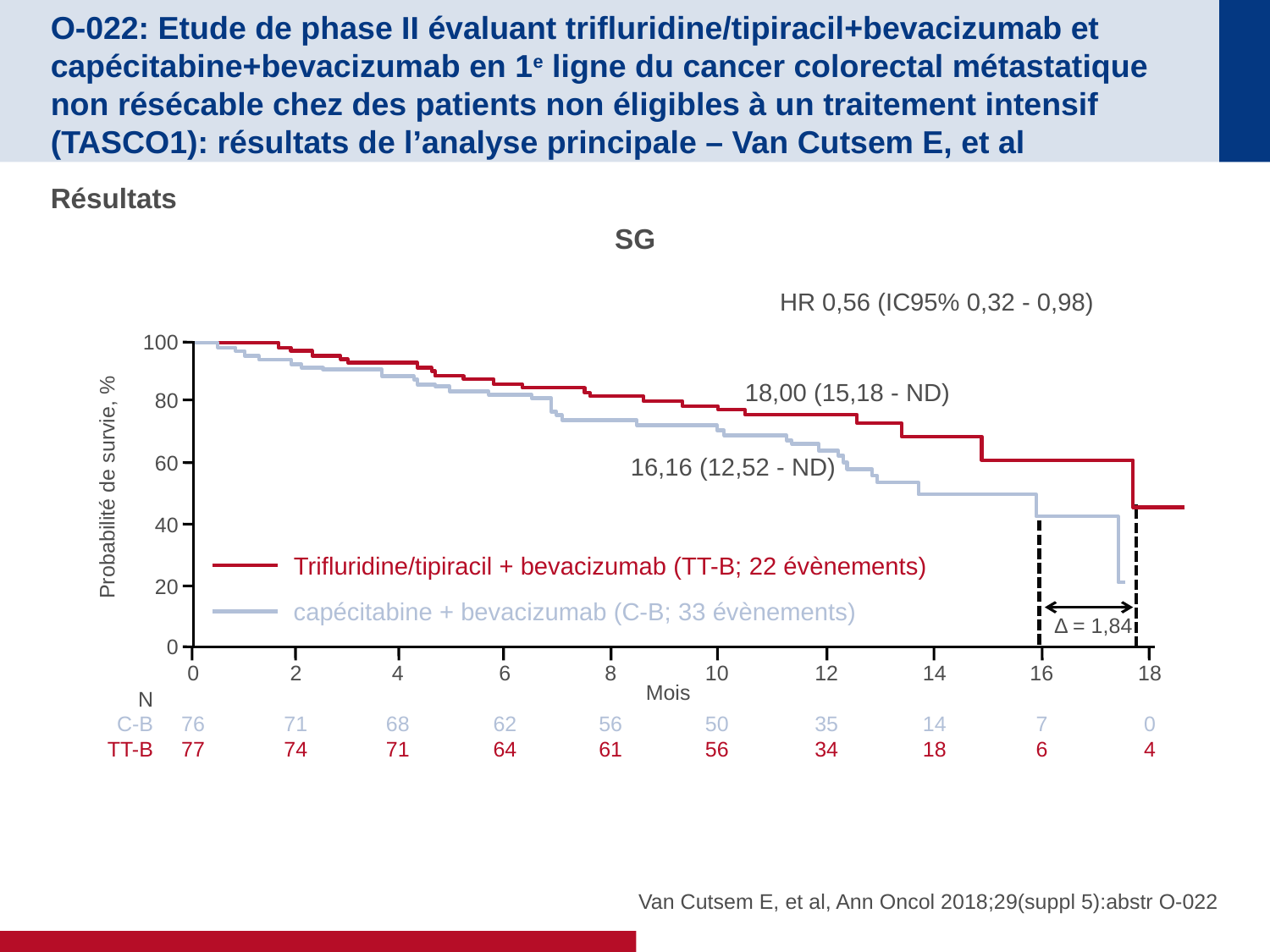

# O-022: Etude de phase II évaluant trifluridine/tipiracil+bevacizumab et capécitabine+bevacizumab en 1e ligne du cancer colorectal métastatique non résécable chez des patients non éligibles à un traitement intensif (TASCO1): résultats de l’analyse principale – Van Cutsem E, et al
Résultats
SG
HR 0,56 (IC95% 0,32 - 0,98)
100

18,00 (15,18 - ND)
80

60
16,16 (12,52 - ND)

Probabilité de survie, %
40

Trifluridine/tipiracil + bevacizumab (TT-B; 22 évènements)
20

capécitabine + bevacizumab (C-B; 33 évènements)
Δ = 1,84
0

0

76
77
2

71
74
4

68
71
6

62
64

8

56
61
10

50
56
12

35
34
14

14
18
16

7
6
18

0
4
Mois
N
C-B
TT-B
Van Cutsem E, et al, Ann Oncol 2018;29(suppl 5):abstr O-022